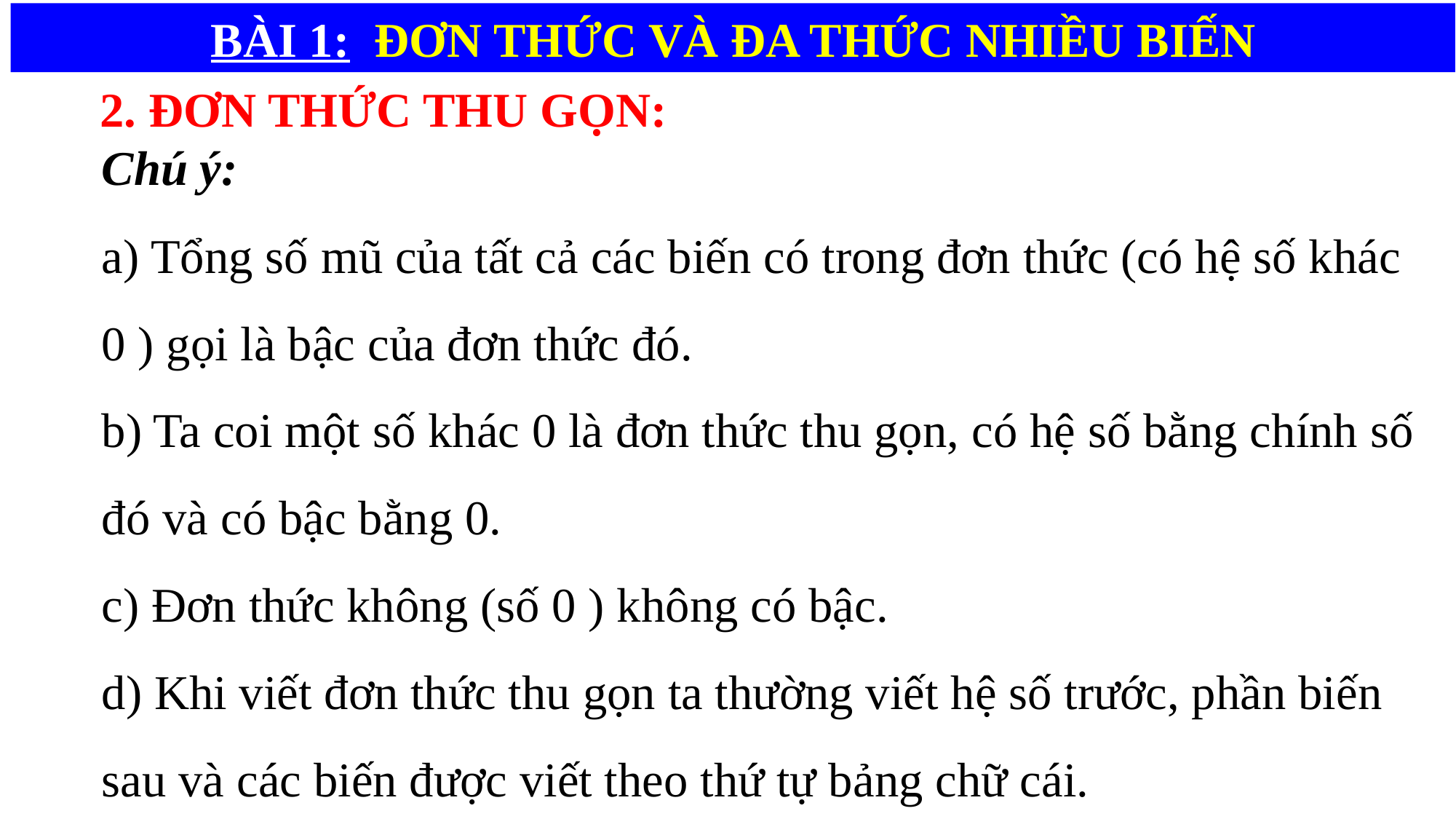

BÀI 1:  ĐƠN THỨC VÀ ĐA THỨC NHIỀU BIẾN
2. ĐƠN THỨC THU GỌN:
Chú ý:
a) Tổng số mũ của tất cả các biến có trong đơn thức (có hệ số khác 0 ) gọi là bậc của đơn thức đó.
b) Ta coi một số khác 0 là đơn thức thu gọn, có hệ số bằng chính số đó và có bậc bằng 0.
c) Đơn thức không (số 0 ) không có bậc.
d) Khi viết đơn thức thu gọn ta thường viết hệ số trước, phần biến sau và các biến được viết theo thứ tự bảng chữ cái.